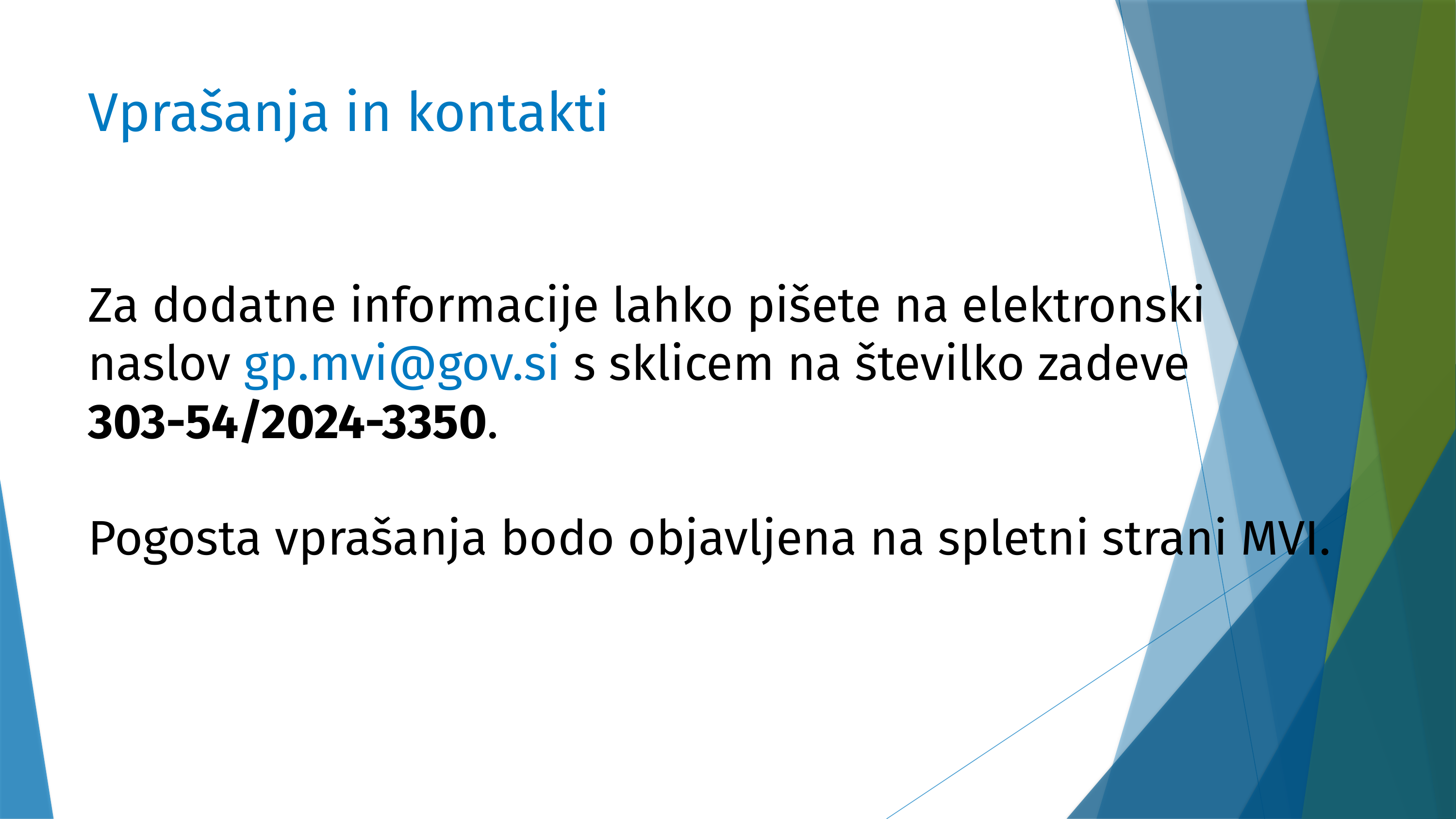

# Vprašanja in kontakti
Za dodatne informacije lahko pišete na elektronski naslov gp.mvi@gov.si s sklicem na številko zadeve
303-54/2024-3350.

Pogosta vprašanja bodo objavljena na spletni strani MVI.